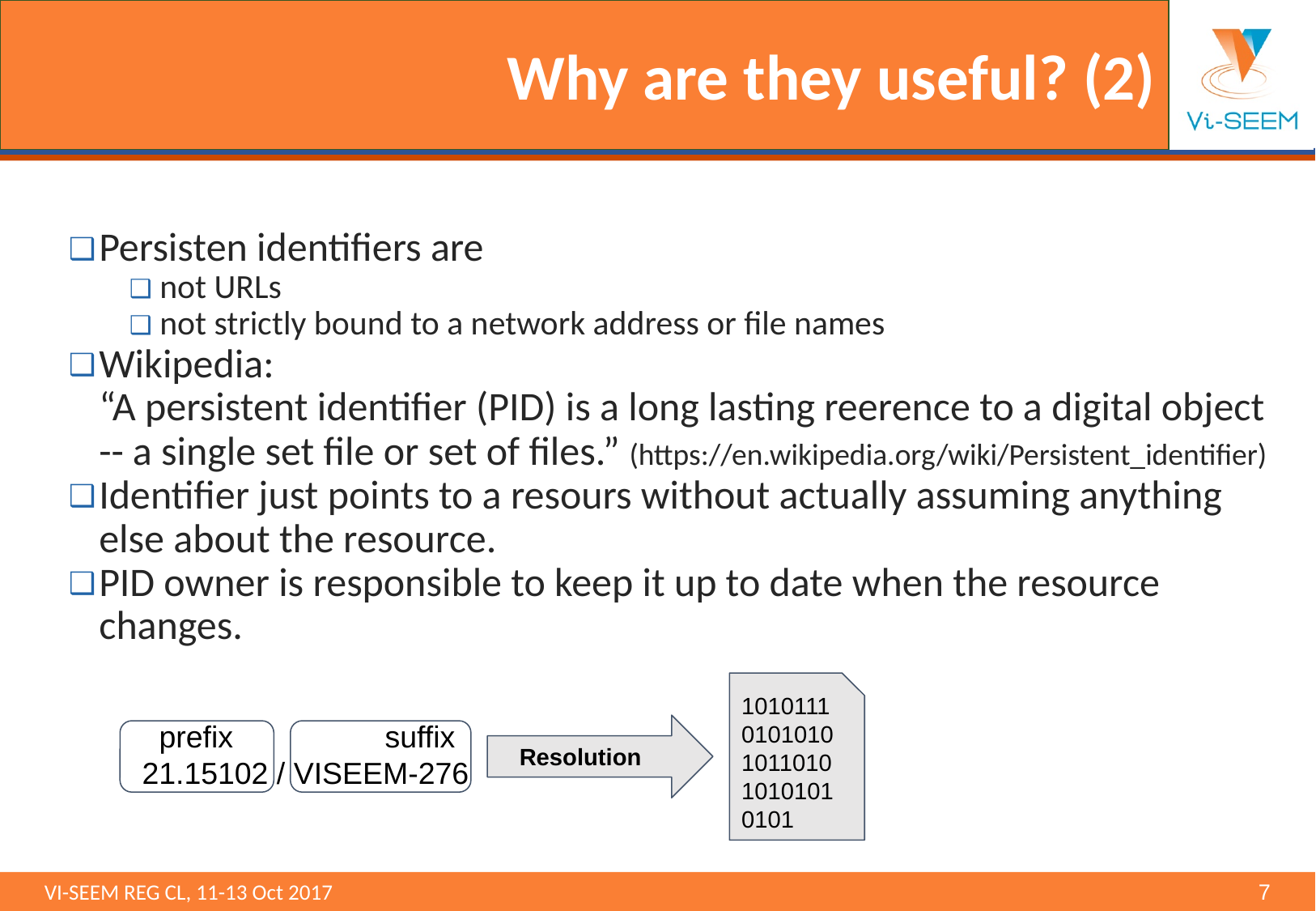

# Why are they useful? (2)
Persisten identifiers are
not URLs
not strictly bound to a network address or file names
Wikipedia:
“A persistent identifier (PID) is a long lasting reerence to a digital object -- a single set file or set of files.” (https://en.wikipedia.org/wiki/Persistent_identifier)
Identifier just points to a resours without actually assuming anything else about the resource.
PID owner is responsible to keep it up to date when the resource changes.
10101110101010101101010101010101
  prefix    	suffix
21.15102 / VISEEM-276
   Resolution

VI-SEEM REG CL, 11-13 Oct 2017 								7